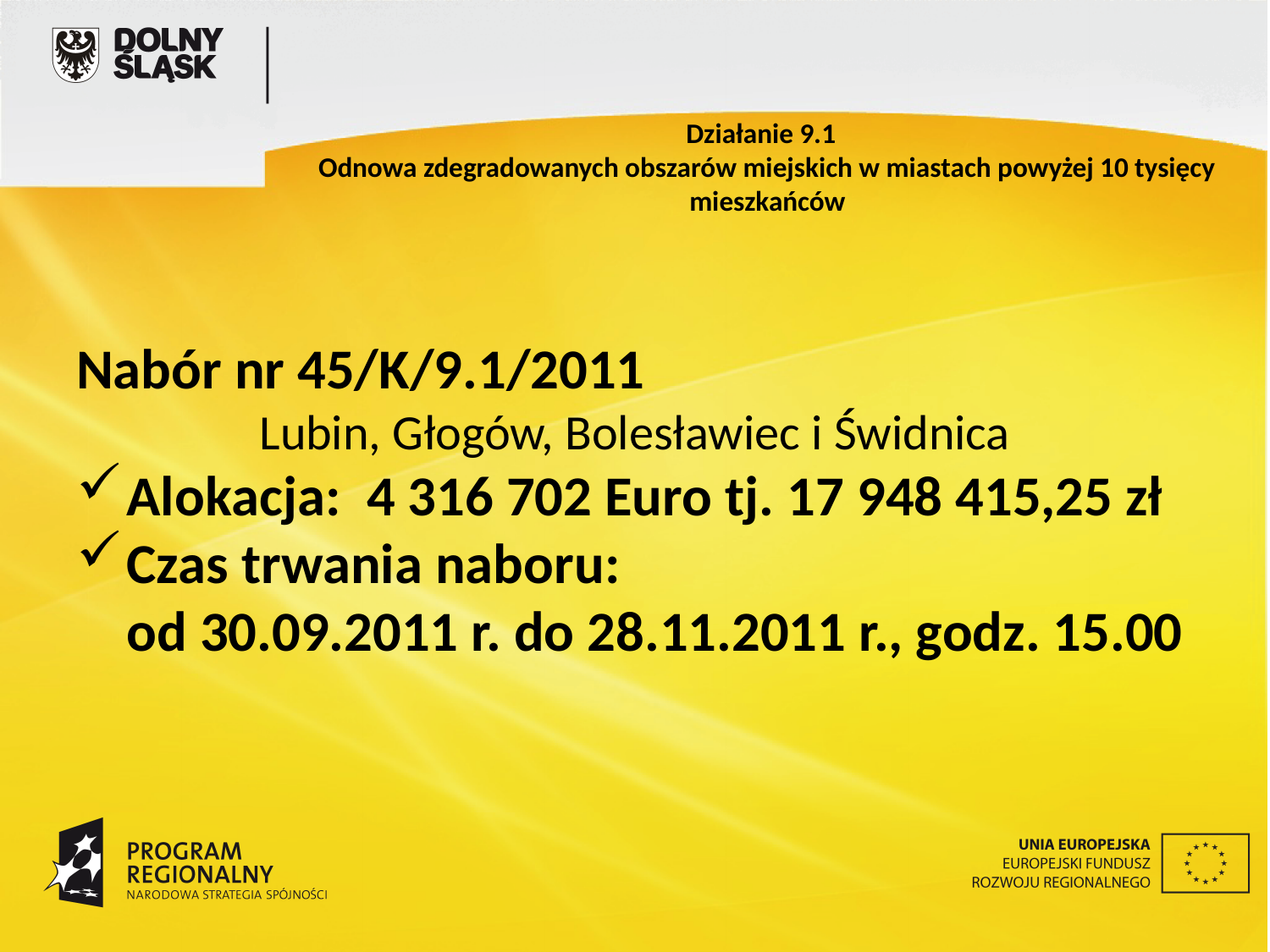

Działanie 9.1
Odnowa zdegradowanych obszarów miejskich w miastach powyżej 10 tysięcy mieszkańców

Nabór nr 45/K/9.1/2011
Lubin, Głogów, Bolesławiec i Świdnica
Alokacja:  4 316 702 Euro tj. 17 948 415,25 zł
Czas trwania naboru:
od 30.09.2011 r. do 28.11.2011 r., godz. 15.00